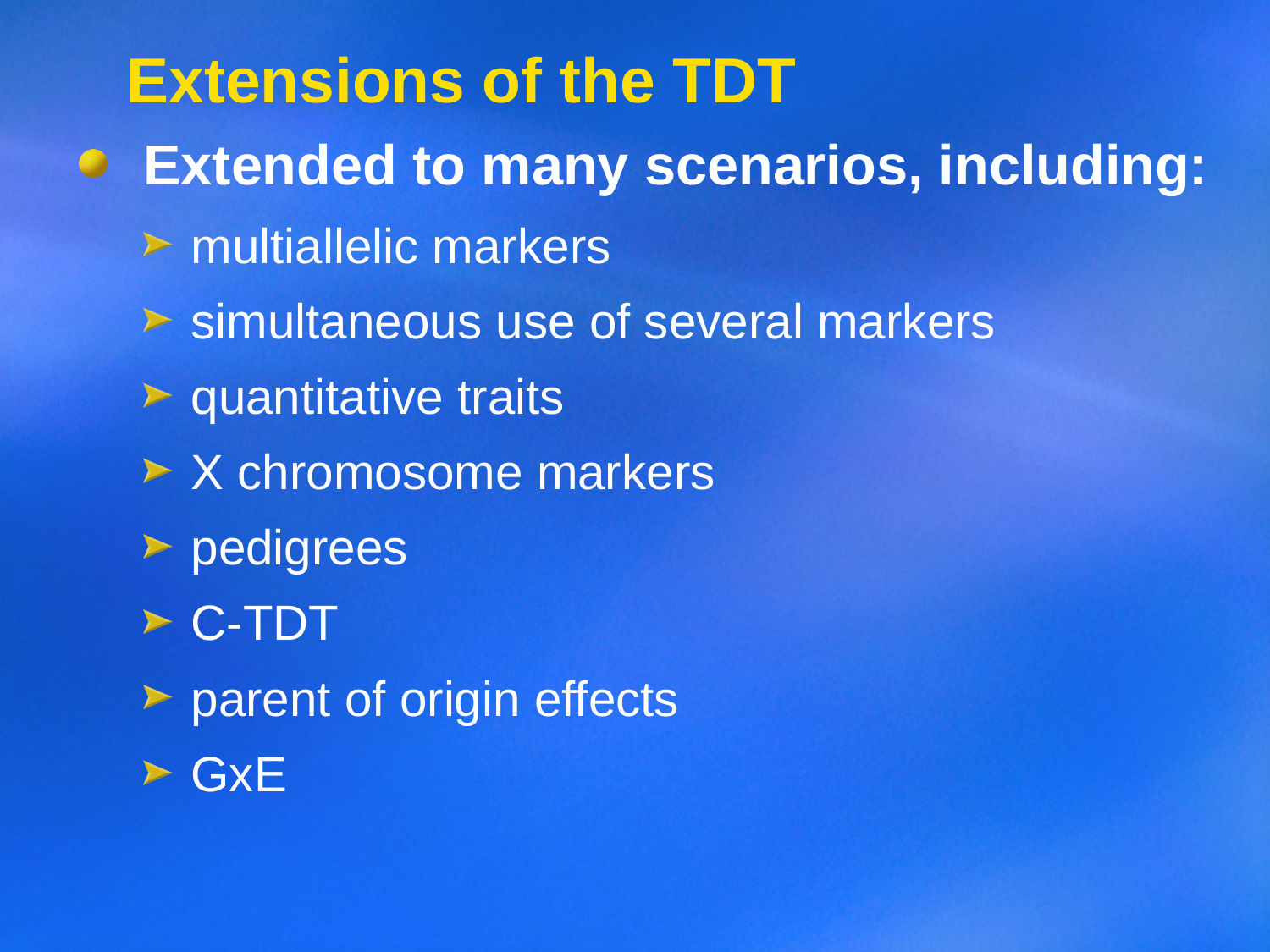

# Extensions of the TDT
Extended to many scenarios, including:
multiallelic markers
simultaneous use of several markers
quantitative traits
X chromosome markers
pedigrees
C-TDT
parent of origin effects
GxE